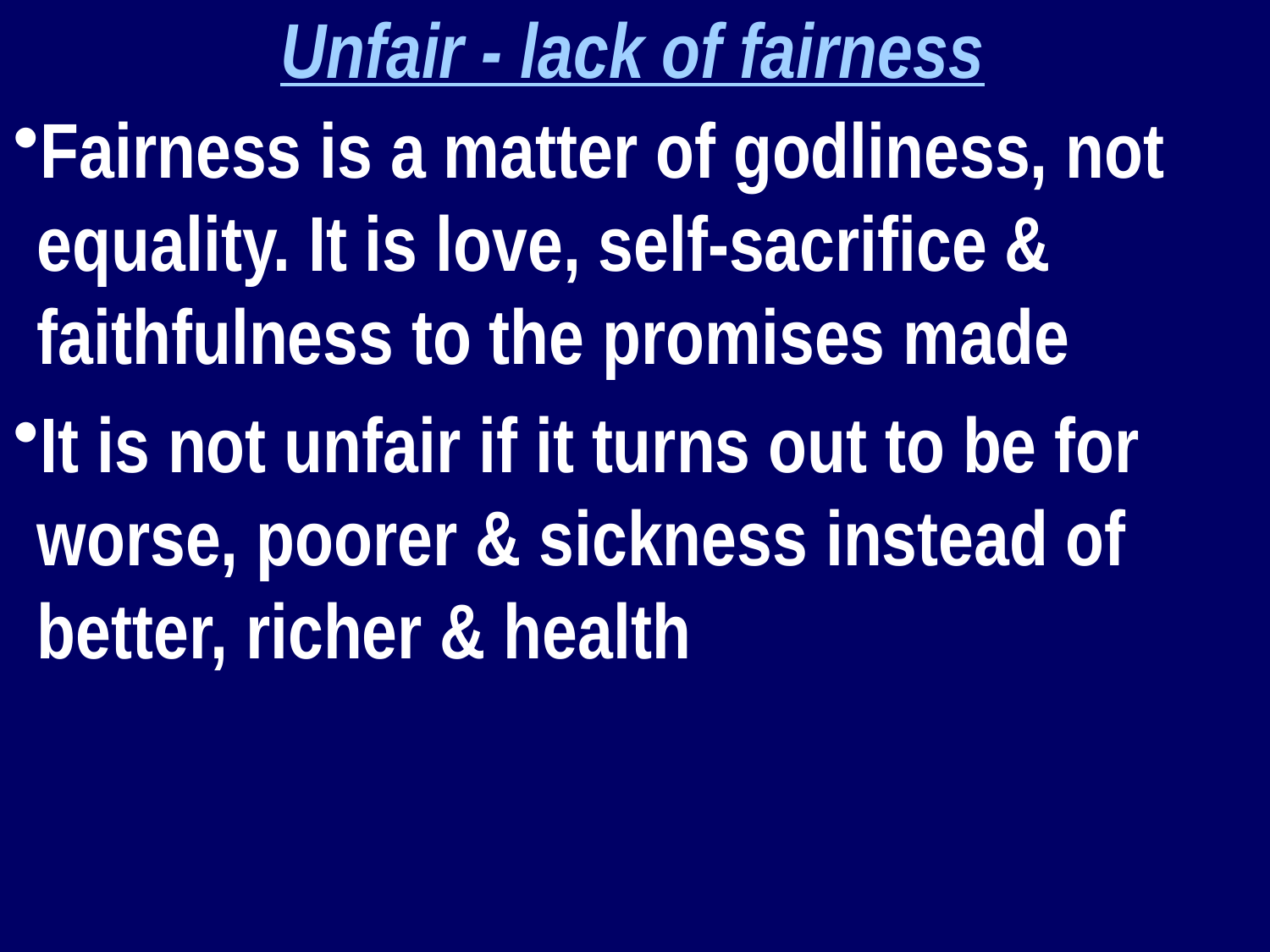

Unfair - lack of fairness
Fairness is a matter of godliness, not equality. It is love, self-sacrifice & faithfulness to the promises made
It is not unfair if it turns out to be for worse, poorer & sickness instead of better, richer & health